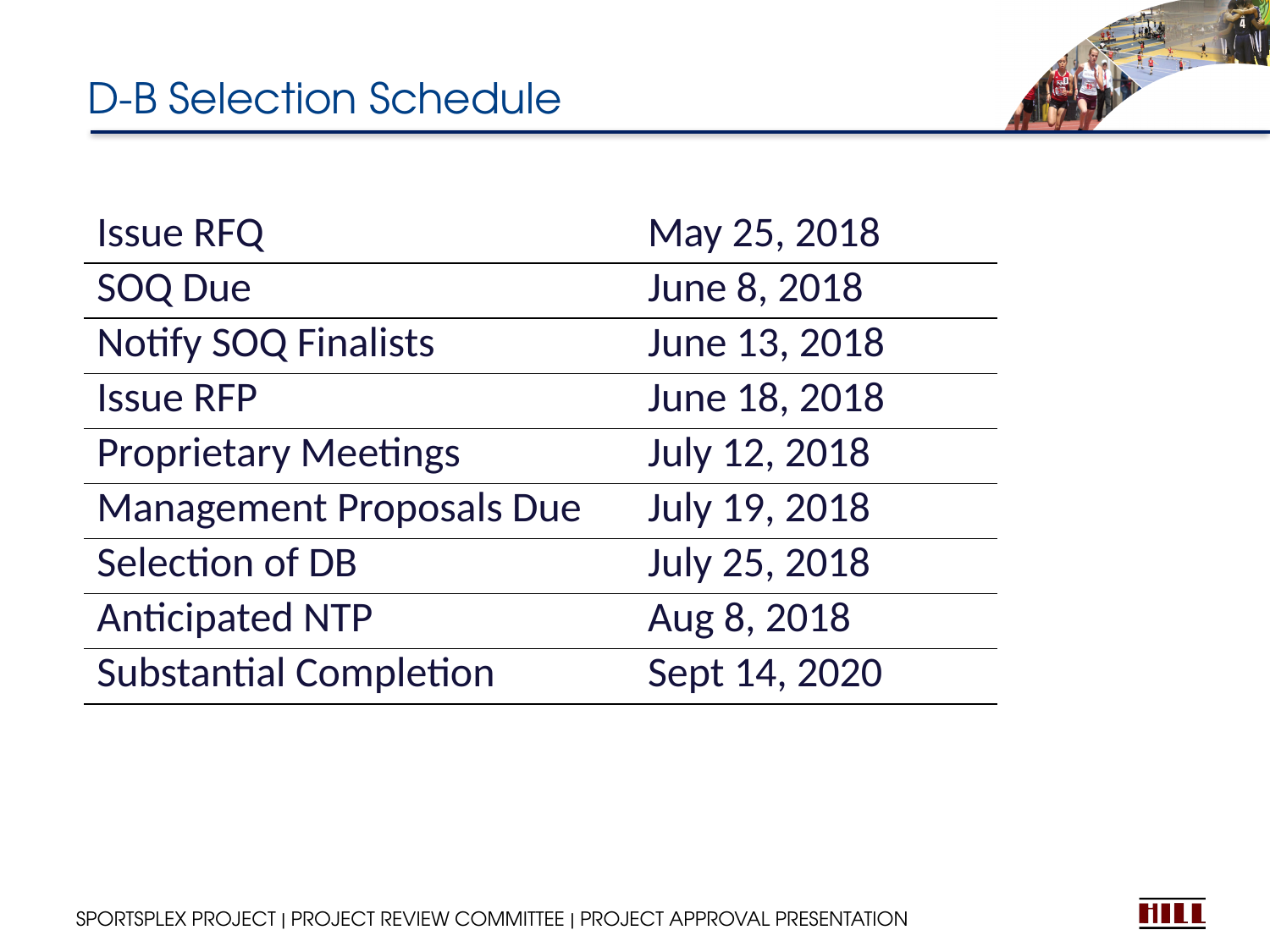

D-B Selection Schedule
| Issue RFQ | May 25, 2018 |
| --- | --- |
| SOQ Due | June 8, 2018 |
| Notify SOQ Finalists | June 13, 2018 |
| Issue RFP | June 18, 2018 |
| Proprietary Meetings | July 12, 2018 |
| Management Proposals Due | July 19, 2018 |
| Selection of DB | July 25, 2018 |
| Anticipated NTP | Aug 8, 2018 |
| Substantial Completion | Sept 14, 2020 |